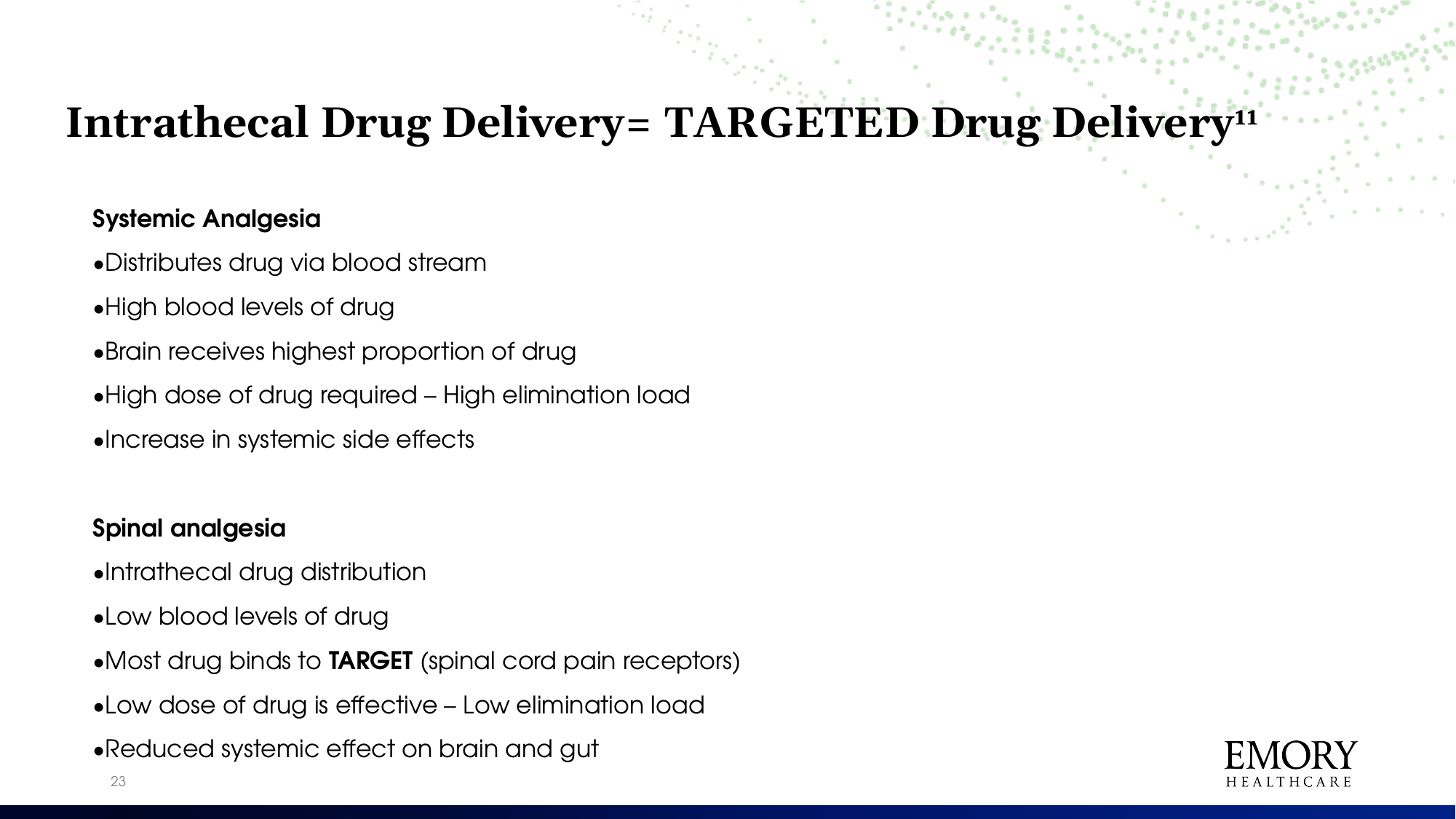

# Intrathecal Drug Delivery= TARGETED Drug Delivery11
Systemic Analgesia
•Distributes drug via blood stream
•High blood levels of drug
•Brain receives highest proportion of drug
•High dose of drug required – High elimination load
•Increase in systemic side effects

Spinal analgesia
•Intrathecal drug distribution
•Low blood levels of drug
•Most drug binds to TARGET (spinal cord pain receptors)
•Low dose of drug is effective – Low elimination load
•Reduced systemic effect on brain and gut